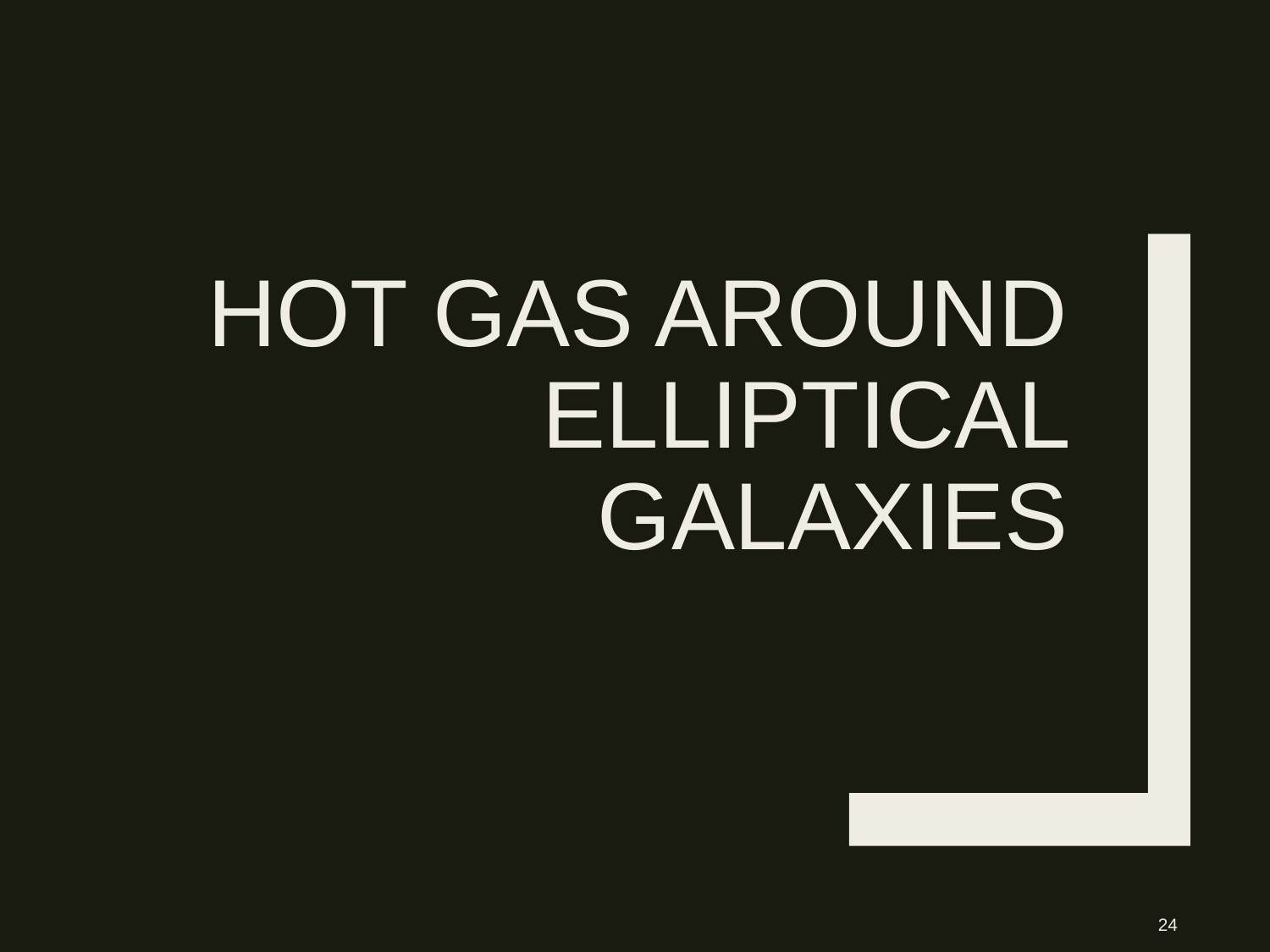

# hot gas around elliptical galaxies

24